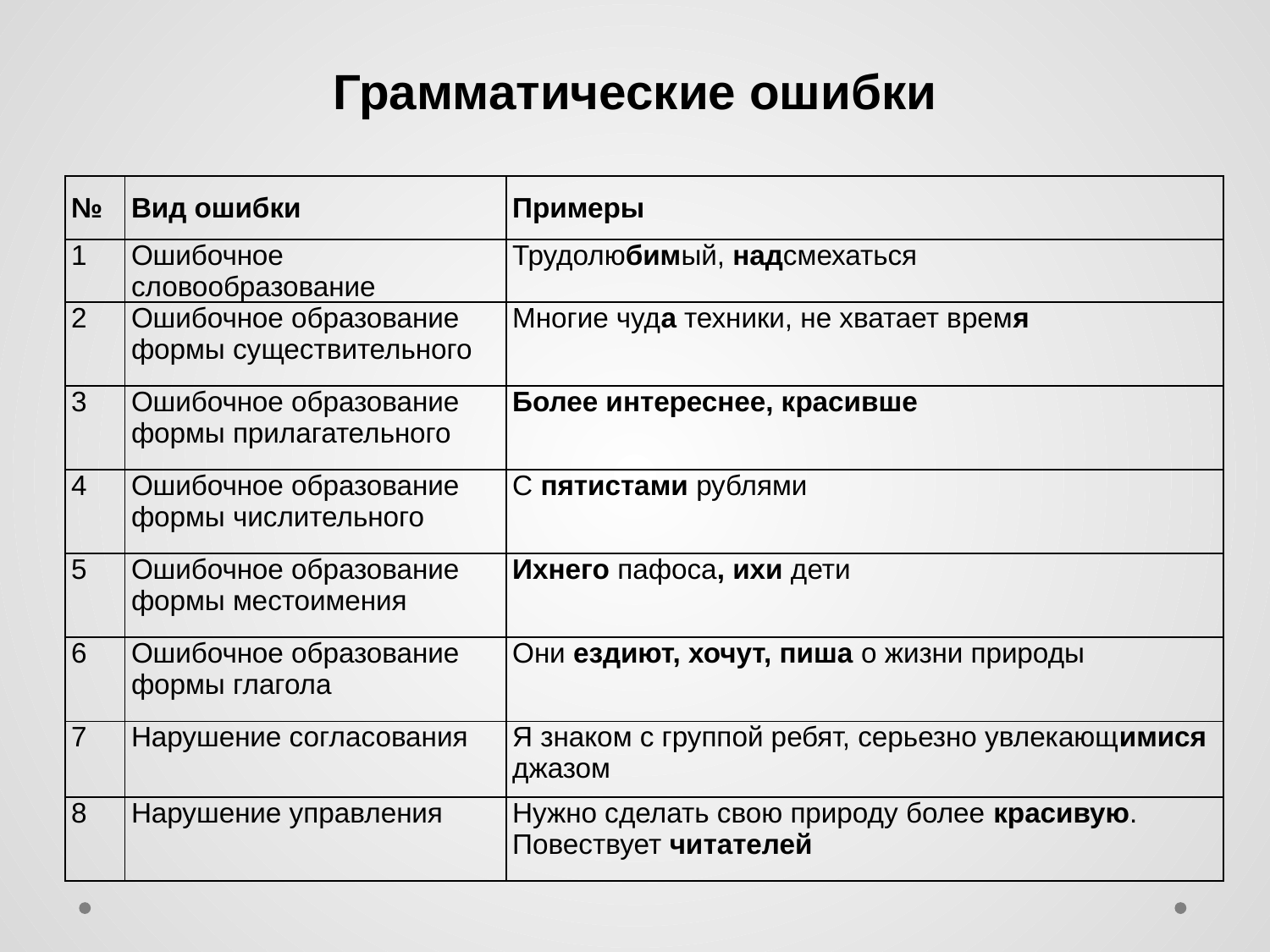

# Грамматические ошибки
| № | Вид ошибки | Примеры |
| --- | --- | --- |
| 1 | Ошибочное словообразование | Трудолюбимый, надсмехаться |
| 2 | Ошибочное образование формы существительного | Многие чуда техники, не хватает время |
| 3 | Ошибочное образование формы прилагательного | Более интереснее, красивше |
| 4 | Ошибочное образование формы числительного | С пятистами рублями |
| 5 | Ошибочное образование формы местоимения | Ихнего пафоса, ихи дети |
| 6 | Ошибочное образование формы глагола | Они ездиют, хочут, пиша о жизни природы |
| 7 | Нарушение согласования | Я знаком с группой ребят, серьезно увлекающимися джазом |
| 8 | Нарушение управления | Нужно сделать свою природу более красивую. Повествует читателей |